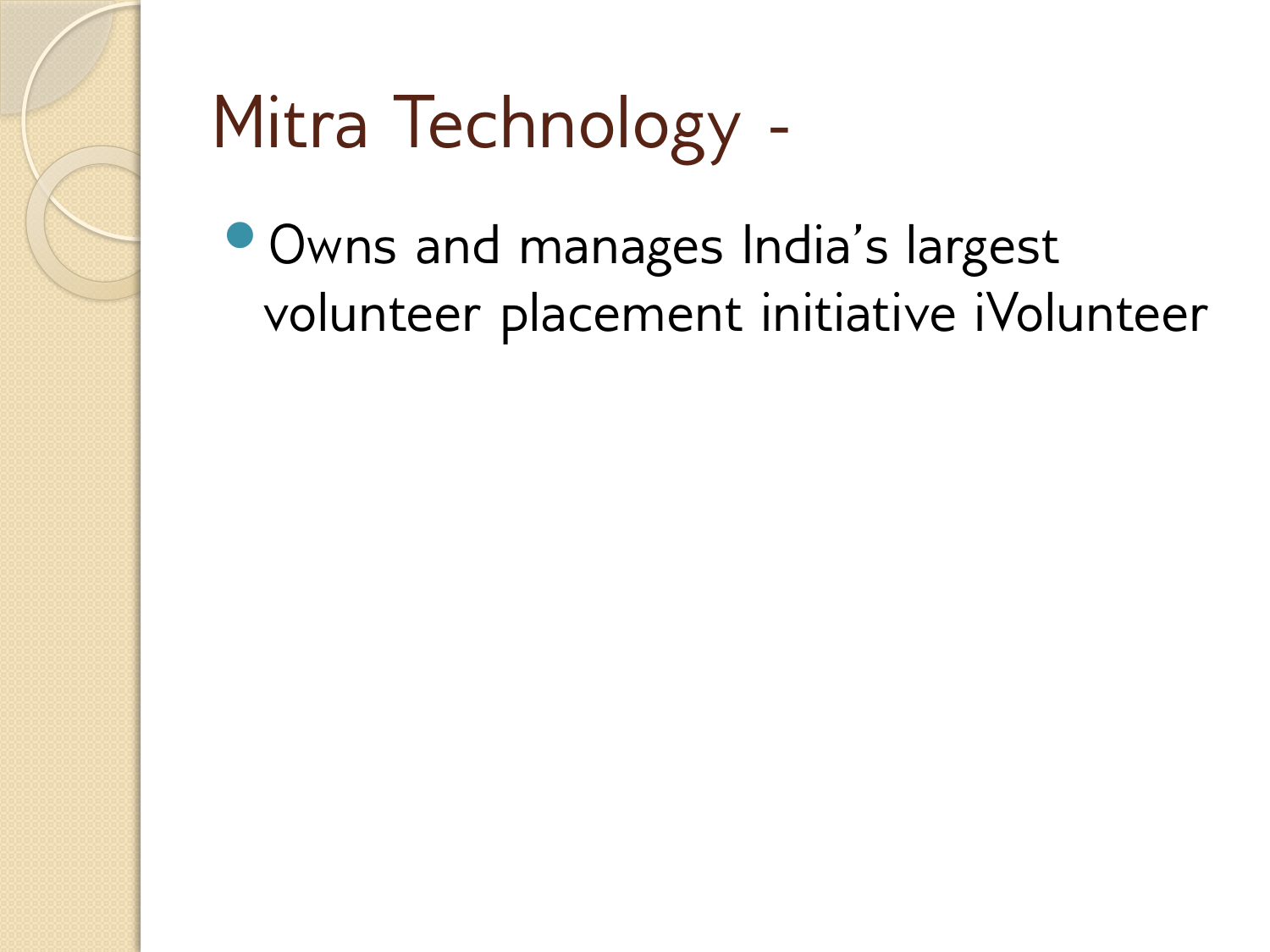

# Mitra Technology -
Owns and manages India’s largest volunteer placement initiative iVolunteer